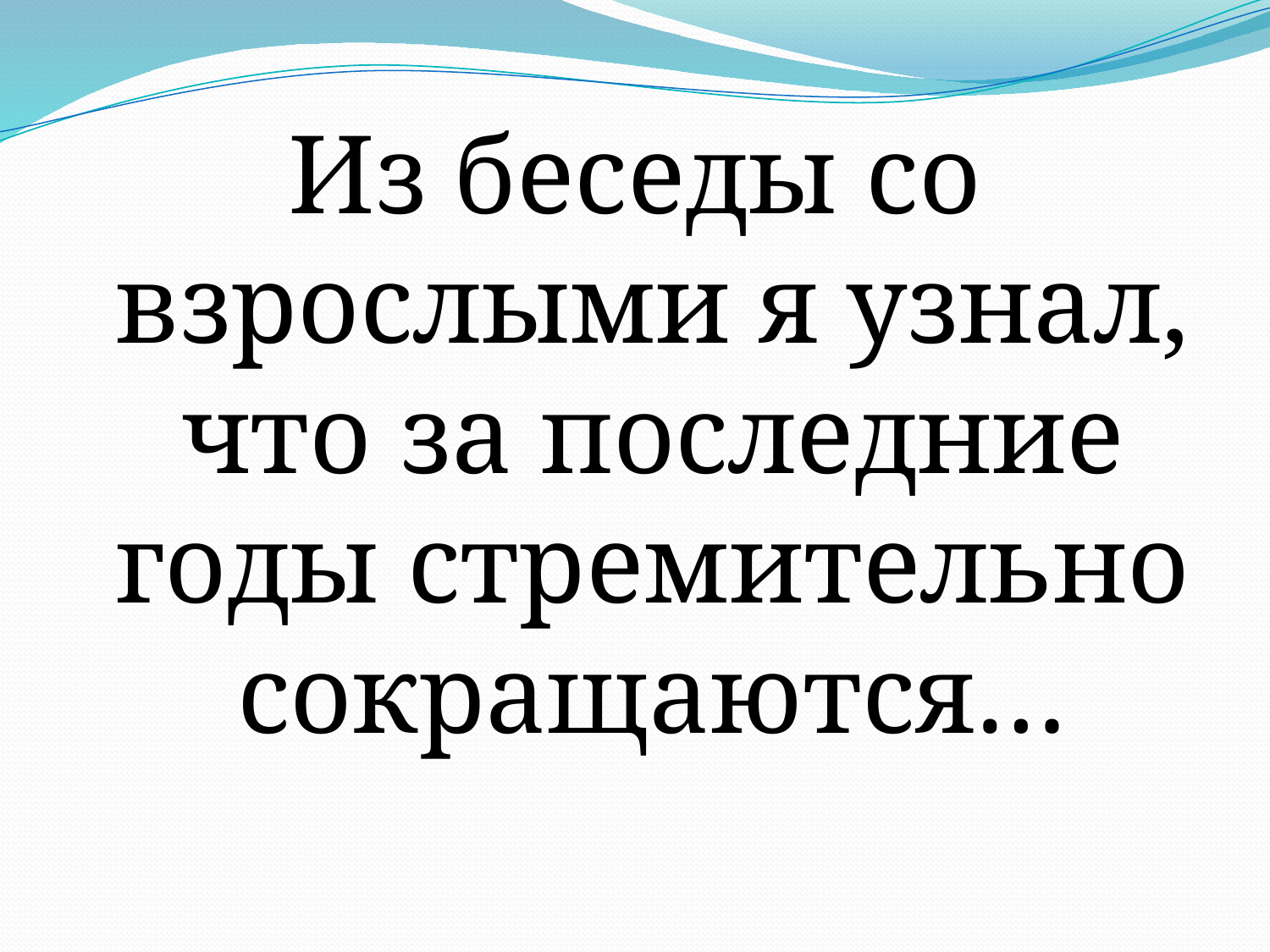

#
Из беседы со взрослыми я узнал, что за последние годы стремительно сокращаются…